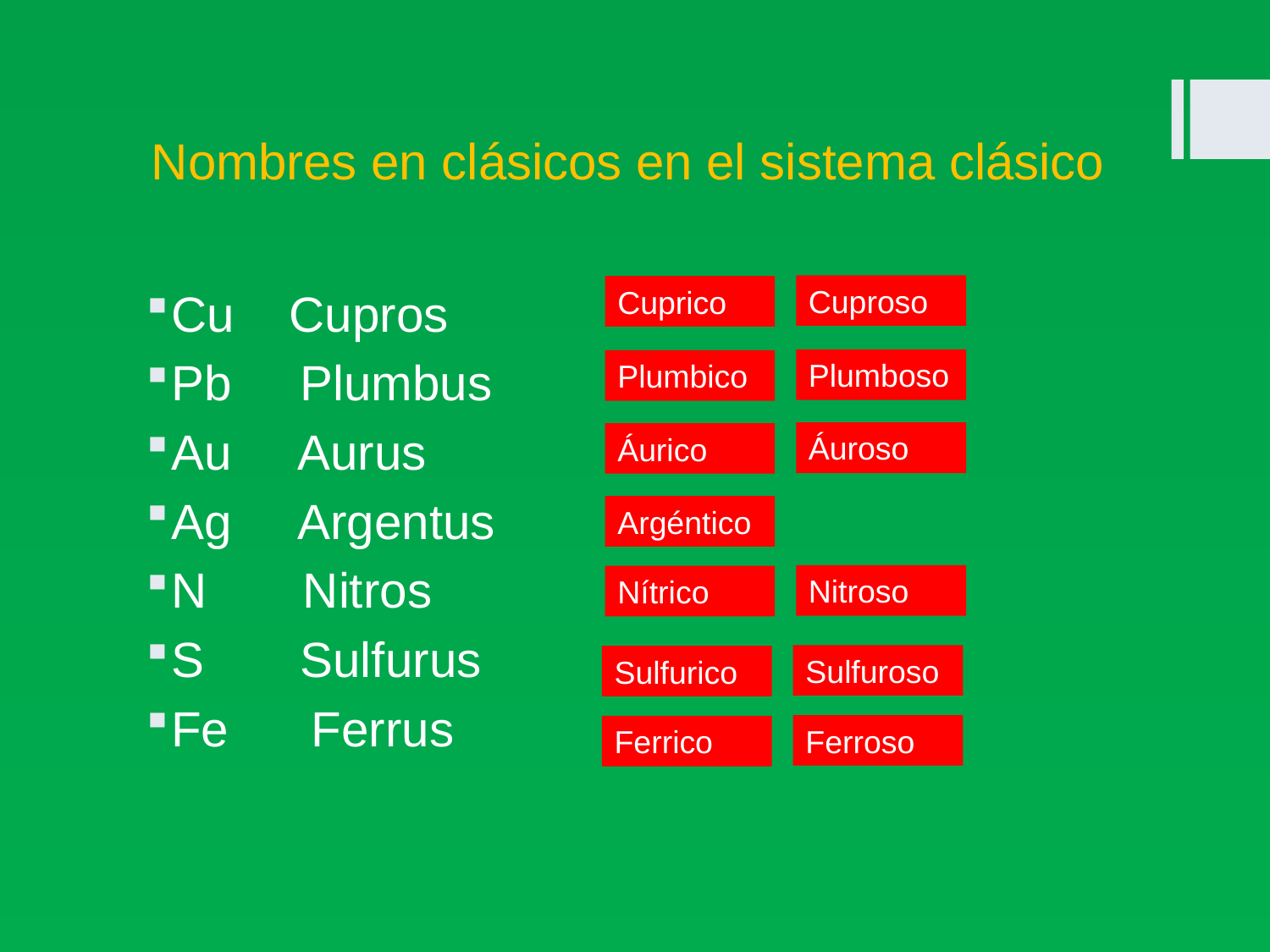

# Nombres en clásicos en el sistema clásico
Cuproso
Cuprico
Cu    Cupros
Pb     Plumbus
Au     Aurus
Ag     Argentus
N       Nitros
S       Sulfurus
Fe      Ferrus

Plumboso
Plumbico
Áuroso
Áurico
Argéntico
Nitroso
Nítrico
Sulfuroso
Sulfurico
Ferroso
Ferrico